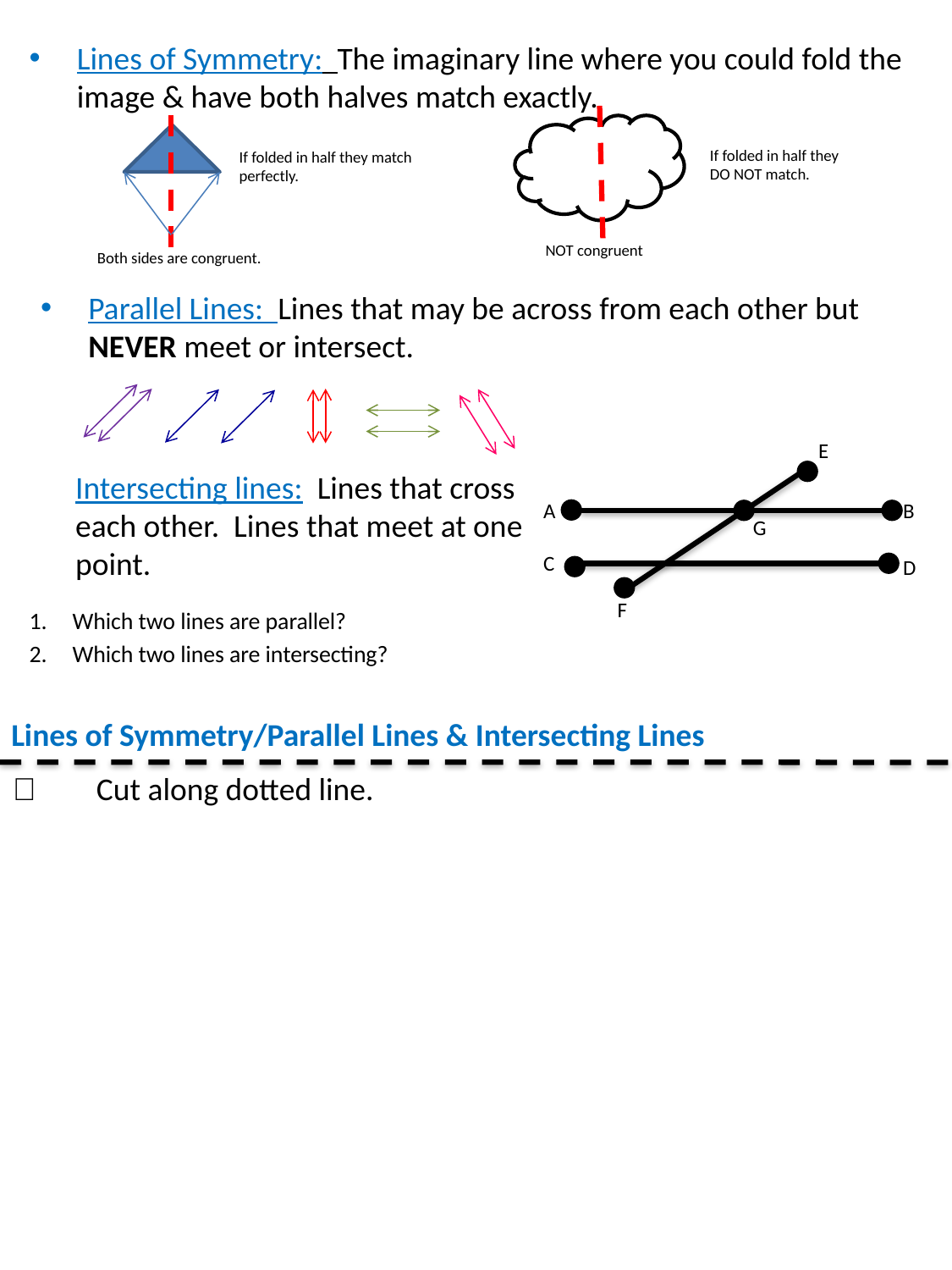

Lines of Symmetry:  The imaginary line where you could fold the image & have both halves match exactly.

If folded in half they DO NOT match.
If folded in half they match perfectly.
NOT congruent
Both sides are congruent.
Parallel Lines:  Lines that may be across from each other but NEVER meet or intersect.
E
Intersecting lines:  Lines that cross each other.  Lines that meet at one point.

A
B

G
C
D

F
Which two lines are parallel?
Which two lines are intersecting?
Lines of Symmetry/Parallel Lines & Intersecting Lines